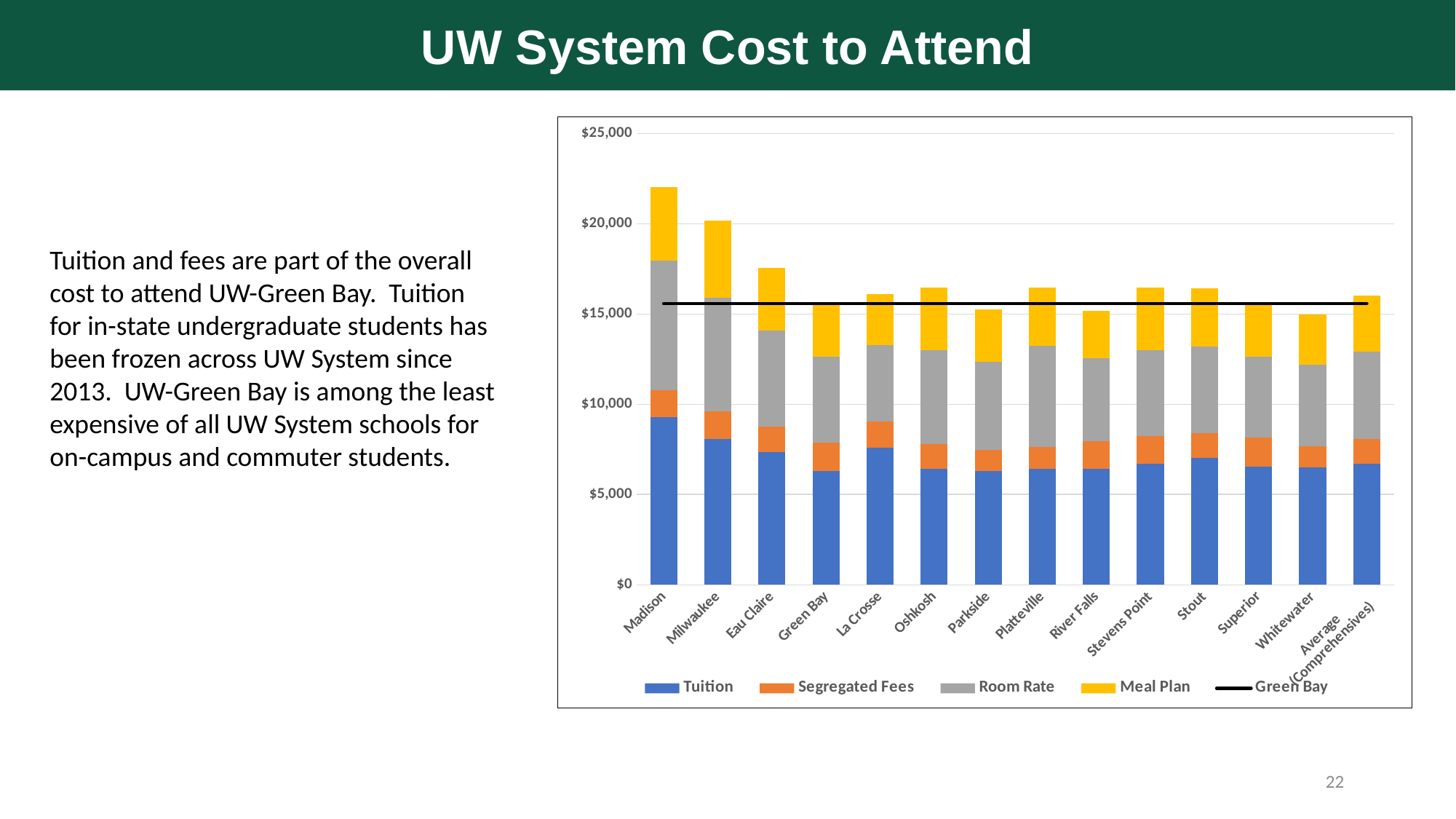

UW System Cost to Attend

### Chart

| Category | Tuition | Segregated Fees | Room Rate | Meal Plan | Green Bay |
|---|---|---|---|---|---|
| Madison | 9273.0 | 1523.0 | 7167.0 | 4050.0 | 15571.0 |
| Milwaukee | 8091.0 | 1529.0 | 6274.0 | 4274.0 | 15571.0 |
| Eau Claire | 7361.0 | 1413.0 | 5325.0 | 3460.0 | 15571.0 |
| Green Bay | 6298.0 | 1575.0 | 4748.0 | 2950.0 | 15571.0 |
| La Crosse | 7585.0 | 1473.22 | 4233.0 | 2796.0 | 15571.0 |
| Oshkosh | 6422.0 | 1373.0 | 5209.0 | 3460.0 | 15571.0 |
| Parkside | 6298.0 | 1168.0 | 4905.0 | 2900.0 | 15571.0 |
| Platteville | 6418.0 | 1224.0 | 5587.0 | 3220.0 | 15571.0 |
| River Falls | 6428.0 | 1528.0 | 4584.0 | 2650.0 | 15571.0 |
| Stevens Point | 6698.0 | 1533.0 | 4750.0 | 3500.0 | 15571.0 |
| Stout | 7020.0 | 1364.0 | 4830.0 | 3218.0 | 15571.0 |
| Superior | 6535.0 | 1632.0 | 4477.0 | 2940.0 | 15571.0 |
| Whitewater | 6519.0 | 1149.0 | 4517.0 | 2792.0 | 15571.0 |
| Average
 (Comprehensives) | 6689.272727272727 | 1402.929090909091 | 4833.181818181818 | 3080.5454545454545 | 15571.0 |
Tuition and fees are part of the overall cost to attend UW-Green Bay.  Tuition for in-state undergraduate students has been frozen across UW System since 2013.  UW-Green Bay is among the least expensive of all UW System schools for on-campus and commuter students.
22